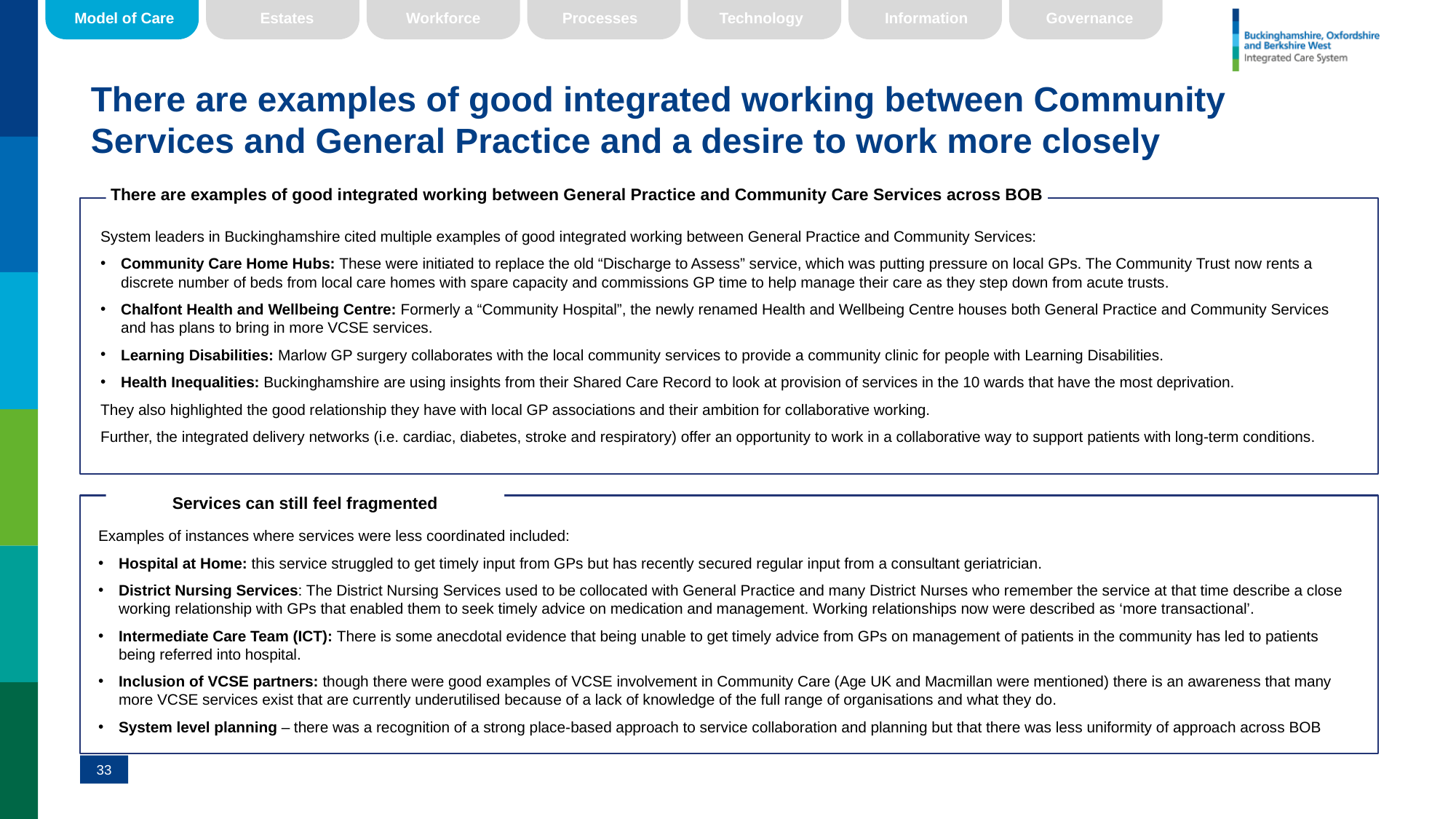

Model of Care
Estates
Workforce
Processes
Technology
Information
Governance
# There are examples of good integrated working between Community Services and General Practice and a desire to work more closely
There are examples of good integrated working between General Practice and Community Care Services across BOB

System leaders in Buckinghamshire cited multiple examples of good integrated working between General Practice and Community Services:
Community Care Home Hubs: These were initiated to replace the old “Discharge to Assess” service, which was putting pressure on local GPs. The Community Trust now rents a discrete number of beds from local care homes with spare capacity and commissions GP time to help manage their care as they step down from acute trusts.
Chalfont Health and Wellbeing Centre: Formerly a “Community Hospital”, the newly renamed Health and Wellbeing Centre houses both General Practice and Community Services and has plans to bring in more VCSE services.
Learning Disabilities: Marlow GP surgery collaborates with the local community services to provide a community clinic for people with Learning Disabilities.
Health Inequalities: Buckinghamshire are using insights from their Shared Care Record to look at provision of services in the 10 wards that have the most deprivation.
They also highlighted the good relationship they have with local GP associations and their ambition for collaborative working.
Further, the integrated delivery networks (i.e. cardiac, diabetes, stroke and respiratory) offer an opportunity to work in a collaborative way to support patients with long-term conditions.

Services can still feel fragmented

Examples of instances where services were less coordinated included:
Hospital at Home: this service struggled to get timely input from GPs but has recently secured regular input from a consultant geriatrician.
District Nursing Services: The District Nursing Services used to be collocated with General Practice and many District Nurses who remember the service at that time describe a close working relationship with GPs that enabled them to seek timely advice on medication and management. Working relationships now were described as ‘more transactional’.
Intermediate Care Team (ICT): There is some anecdotal evidence that being unable to get timely advice from GPs on management of patients in the community has led to patients being referred into hospital.
Inclusion of VCSE partners: though there were good examples of VCSE involvement in Community Care (Age UK and Macmillan were mentioned) there is an awareness that many more VCSE services exist that are currently underutilised because of a lack of knowledge of the full range of organisations and what they do.
System level planning – there was a recognition of a strong place-based approach to service collaboration and planning but that there was less uniformity of approach across BOB